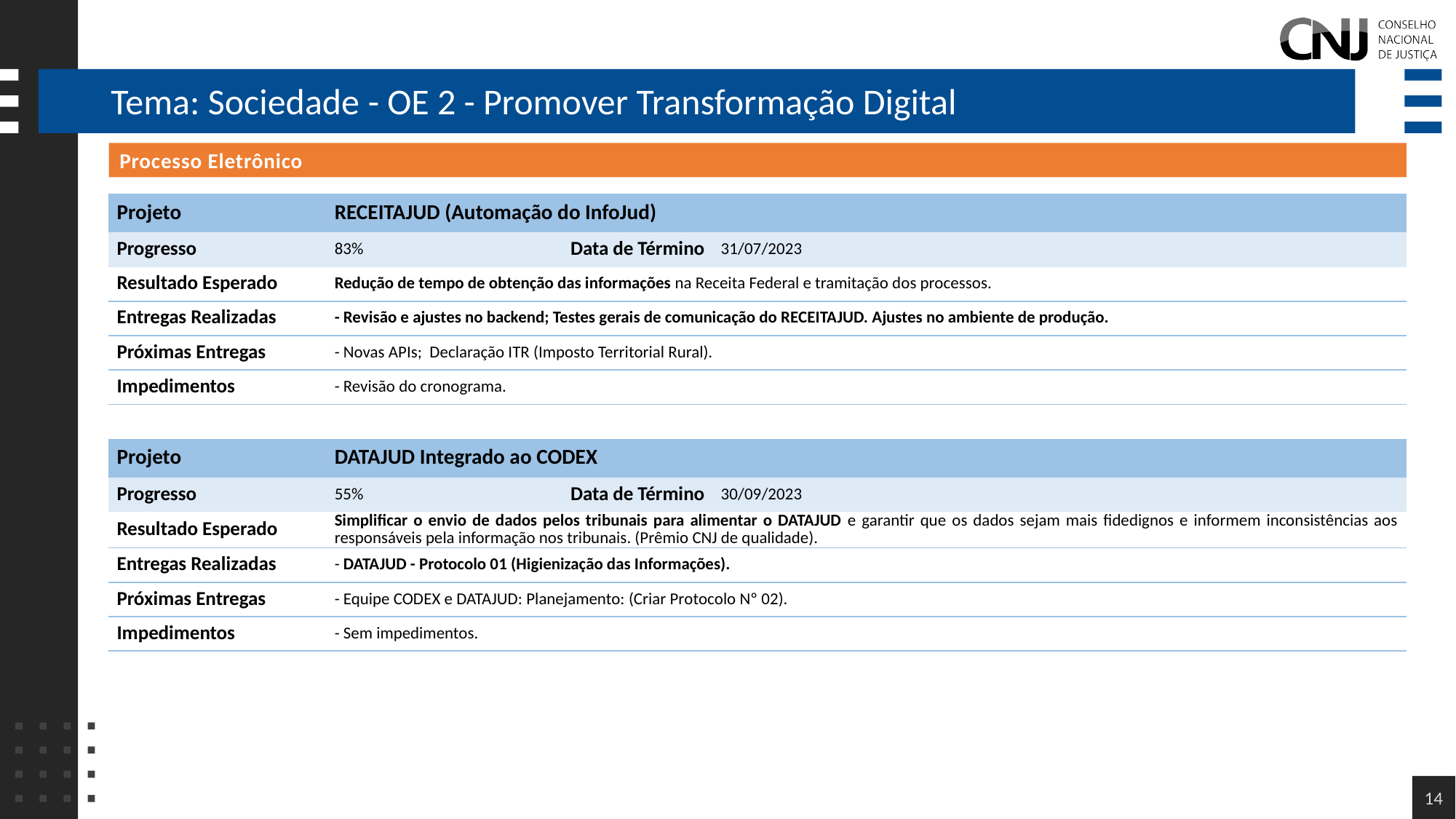

# Tema: Sociedade - OE 2 - Promover Transformação Digital
Processo Eletrônico
| Projeto | RECEITAJUD (Automação do InfoJud) |  |  |
| --- | --- | --- | --- |
| Progresso | 83% | Data de Término | 31/07/2023 |
| Resultado Esperado | Redução de tempo de obtenção das informações na Receita Federal e tramitação dos processos. |  |  |
| Entregas Realizadas | - Revisão e ajustes no backend; Testes gerais de comunicação do RECEITAJUD. Ajustes no ambiente de produção. |  |  |
| Próximas Entregas | - Novas APIs; Declaração ITR (Imposto Territorial Rural). |  |  |
| Impedimentos | - Revisão do cronograma. |  |  |
| Projeto | DATAJUD Integrado ao CODEX |  |  |
| --- | --- | --- | --- |
| Progresso | 55% | Data de Término | 30/09/2023 |
| Resultado Esperado | Simplificar o envio de dados pelos tribunais para alimentar o DATAJUD e garantir que os dados sejam mais fidedignos e informem inconsistências aos responsáveis pela informação nos tribunais. (Prêmio CNJ de qualidade). |  |  |
| Entregas Realizadas | - DATAJUD - Protocolo 01 (Higienização das Informações). |  |  |
| Próximas Entregas | - Equipe CODEX e DATAJUD: Planejamento: (Criar Protocolo Nº 02). |  |  |
| Impedimentos | - Sem impedimentos. |  |  |
14